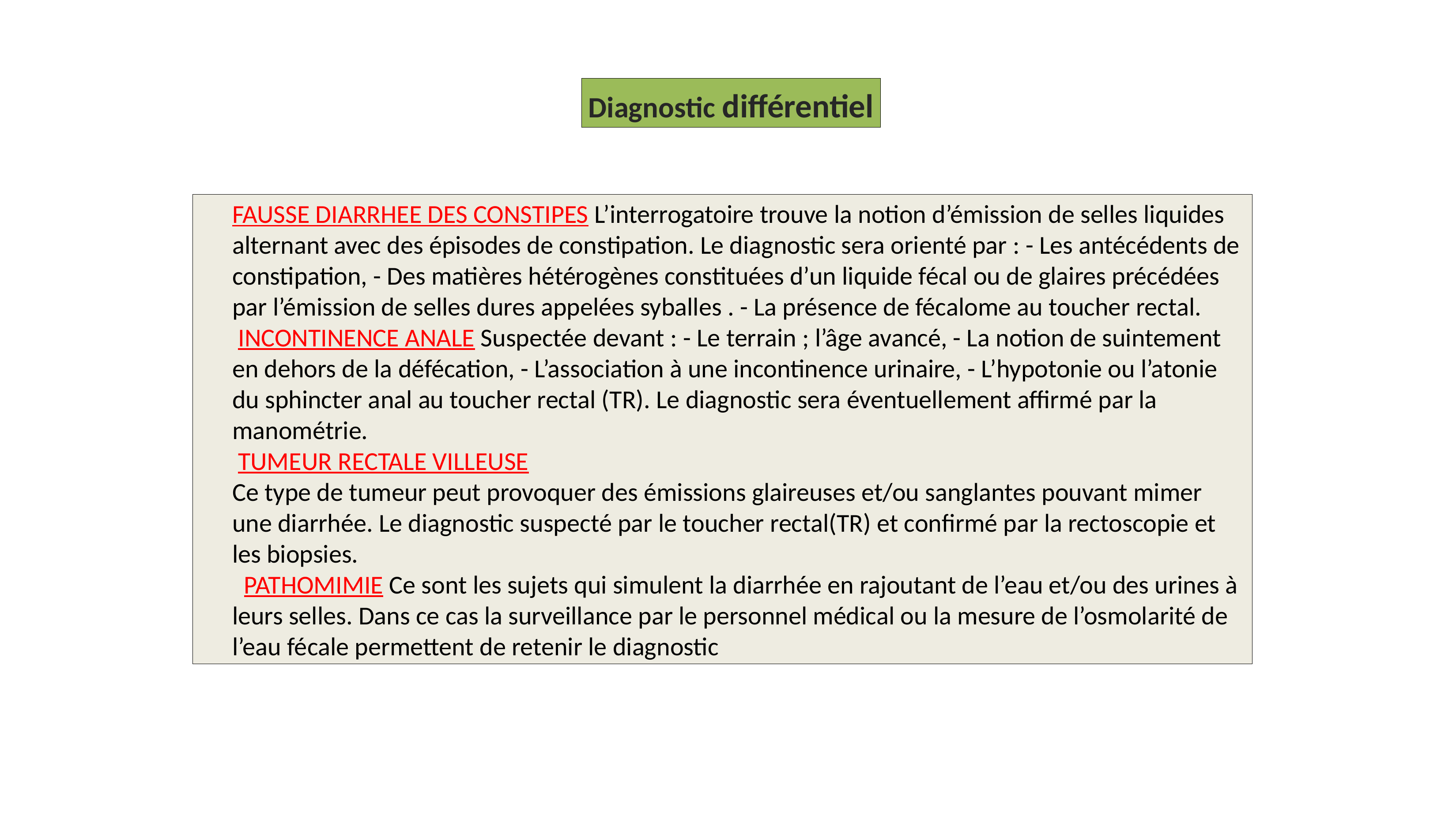

Diagnostic différentiel
FAUSSE DIARRHEE DES CONSTIPES L’interrogatoire trouve la notion d’émission de selles liquides alternant avec des épisodes de constipation. Le diagnostic sera orienté par : - Les antécédents de constipation, - Des matières hétérogènes constituées d’un liquide fécal ou de glaires précédées par l’émission de selles dures appelées syballes . - La présence de fécalome au toucher rectal.
 INCONTINENCE ANALE Suspectée devant : - Le terrain ; l’âge avancé, - La notion de suintement en dehors de la défécation, - L’association à une incontinence urinaire, - L’hypotonie ou l’atonie du sphincter anal au toucher rectal (TR). Le diagnostic sera éventuellement affirmé par la manométrie.
 TUMEUR RECTALE VILLEUSE
Ce type de tumeur peut provoquer des émissions glaireuses et/ou sanglantes pouvant mimer une diarrhée. Le diagnostic suspecté par le toucher rectal(TR) et confirmé par la rectoscopie et les biopsies.
  PATHOMIMIE Ce sont les sujets qui simulent la diarrhée en rajoutant de l’eau et/ou des urines à leurs selles. Dans ce cas la surveillance par le personnel médical ou la mesure de l’osmolarité de l’eau fécale permettent de retenir le diagnostic